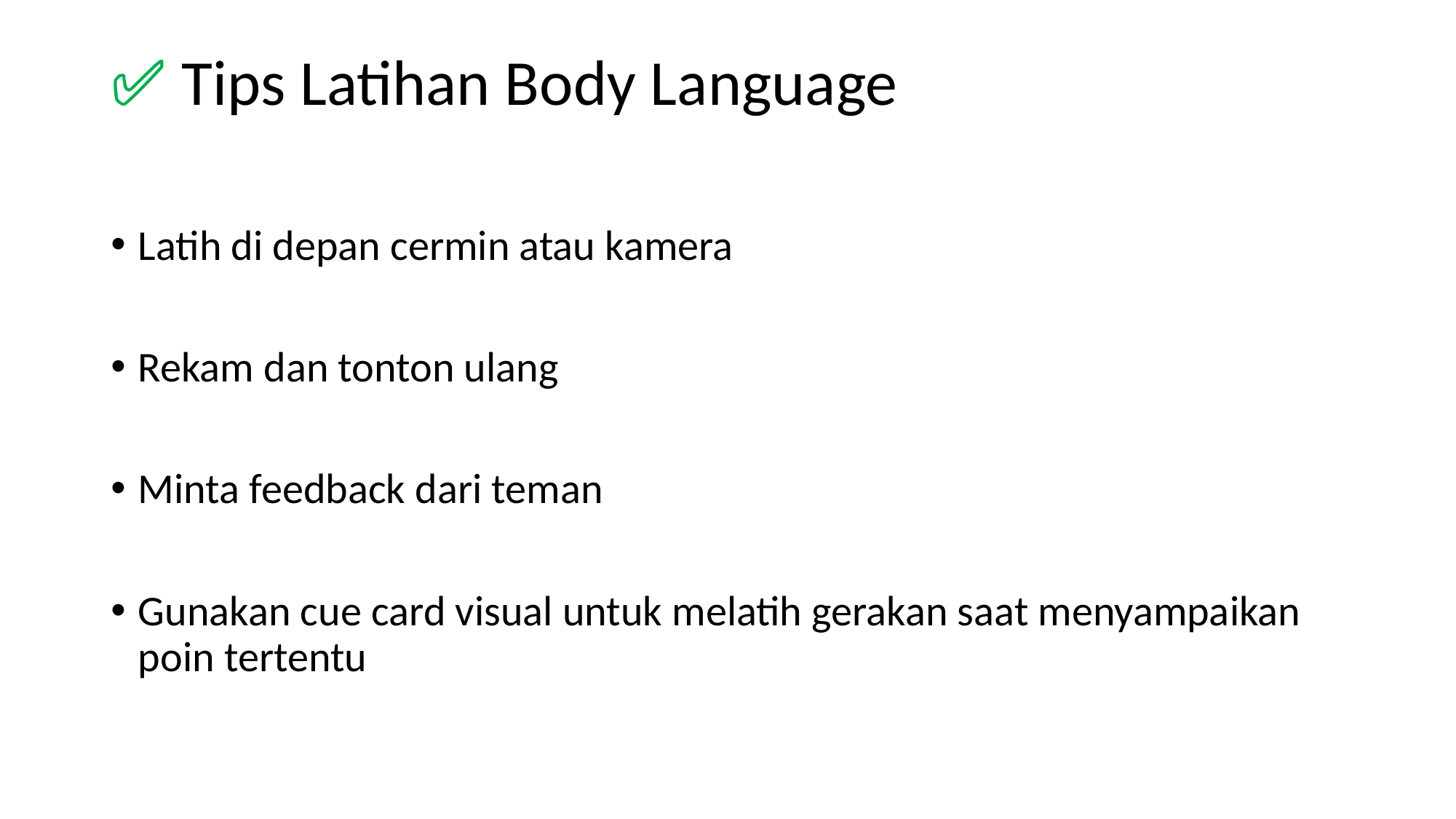

# ✅ Tips Latihan Body Language
Latih di depan cermin atau kamera

Rekam dan tonton ulang

Minta feedback dari teman

Gunakan cue card visual untuk melatih gerakan saat menyampaikan poin tertentu